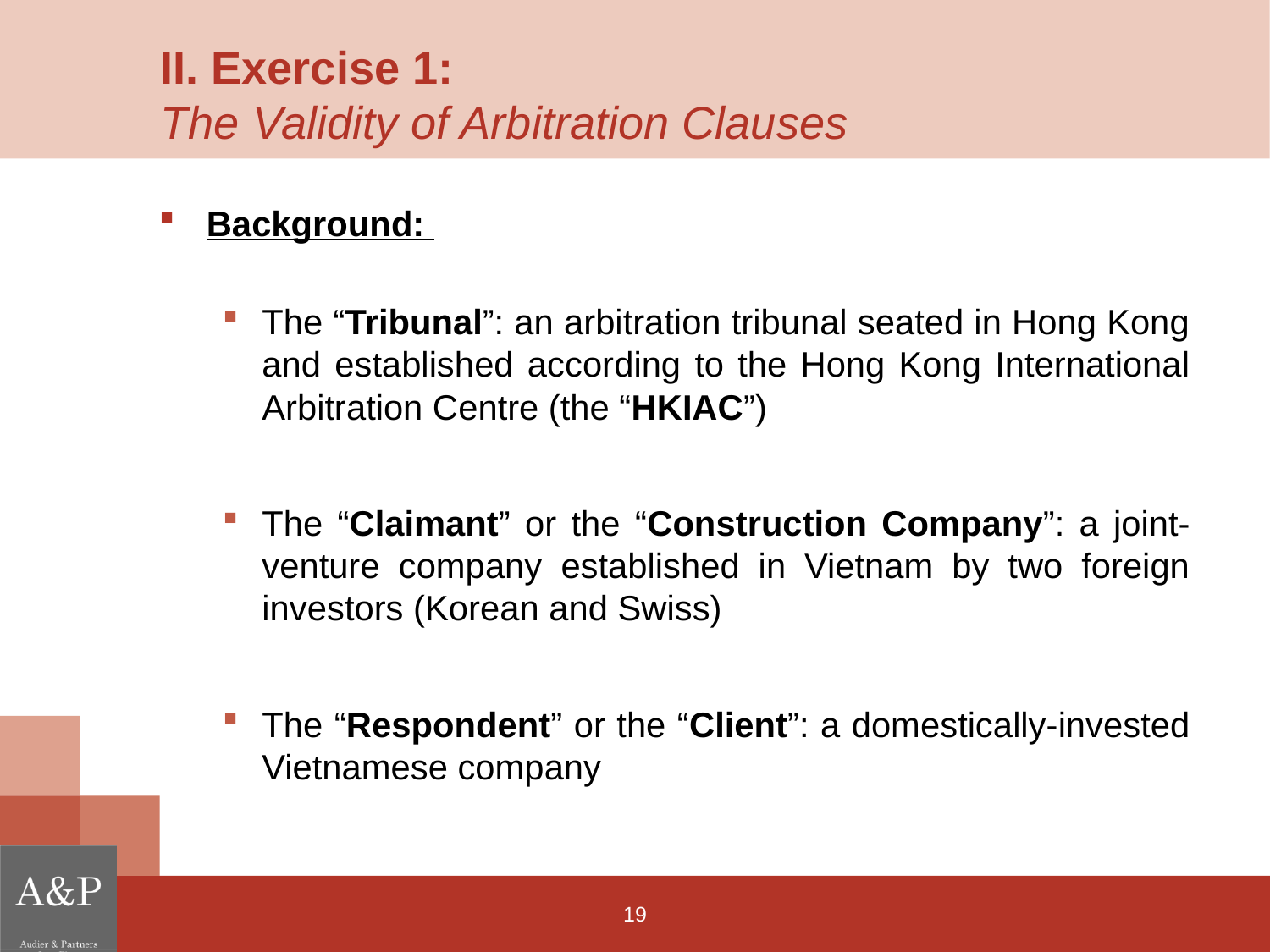

# II. Exercise 1: The Validity of Arbitration Clauses
Background:

The “Tribunal”: an arbitration tribunal seated in Hong Kong and established according to the Hong Kong International Arbitration Centre (the “HKIAC”)

The “Claimant” or the “Construction Company”: a joint-venture company established in Vietnam by two foreign investors (Korean and Swiss)

The “Respondent” or the “Client”: a domestically-invested Vietnamese company